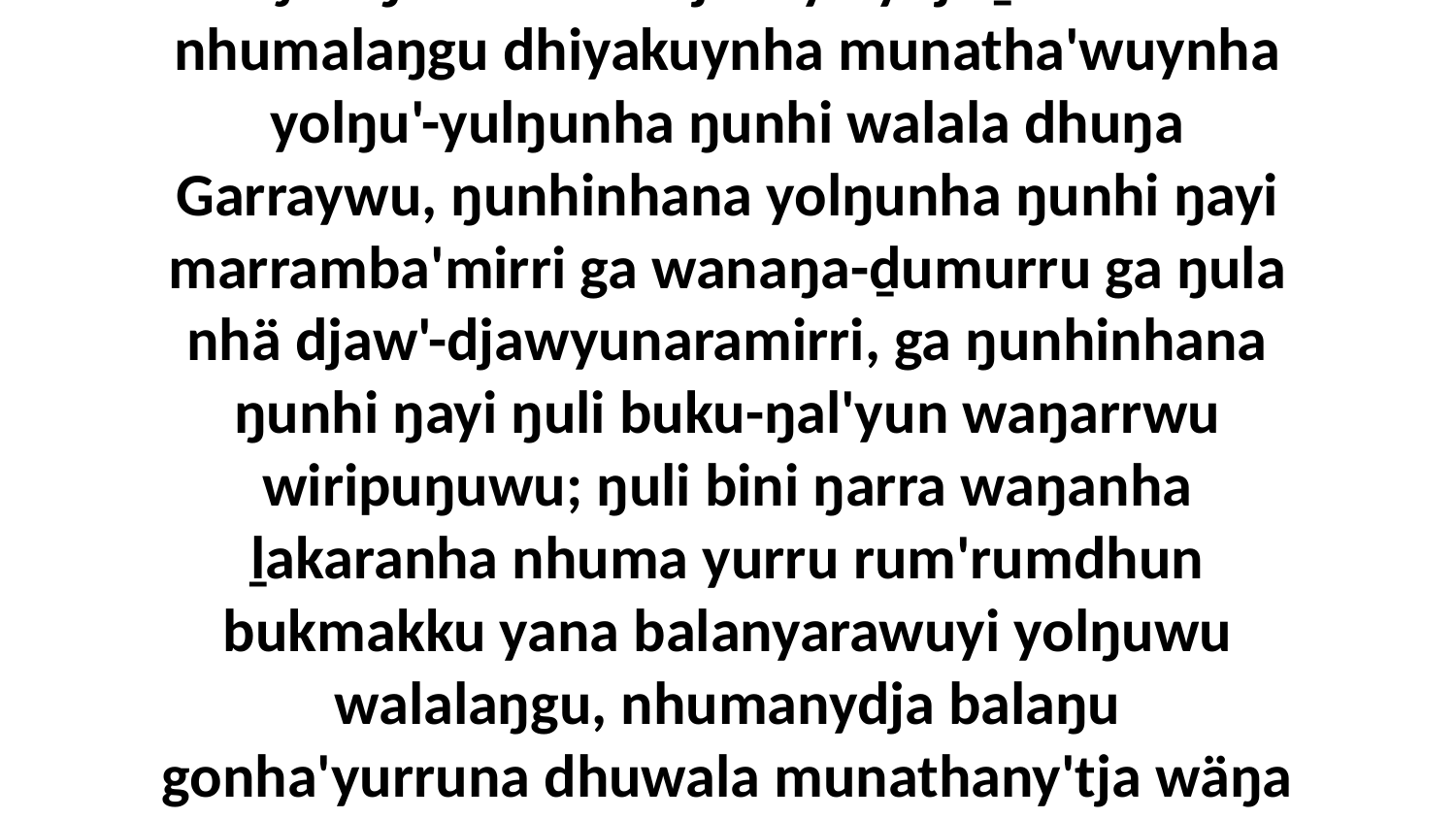

10 Ŋuli ŋarra bini bitjanayinydja ḻakaranha nhumalaŋgu dhiyakuynha munatha'wuynha yolŋu'-yulŋunha ŋunhi walala dhuŋa Garraywu, ŋunhinhana yolŋunha ŋunhi ŋayi marramba'mirri ga wanaŋa-ḏumurru ga ŋula nhä djaw'-djawyunaramirri, ga ŋunhinhana ŋunhi ŋayi ŋuli buku-ŋal'yun waŋarrwu wiripuŋuwu; ŋuli bini ŋarra waŋanha ḻakaranha nhuma yurru rum'rumdhun bukmakku yana balanyarawuyi yolŋuwu walalaŋgu, nhumanydja balaŋu gonha'yurruna dhuwala munathany'tja wäŋa warrpam'nha!